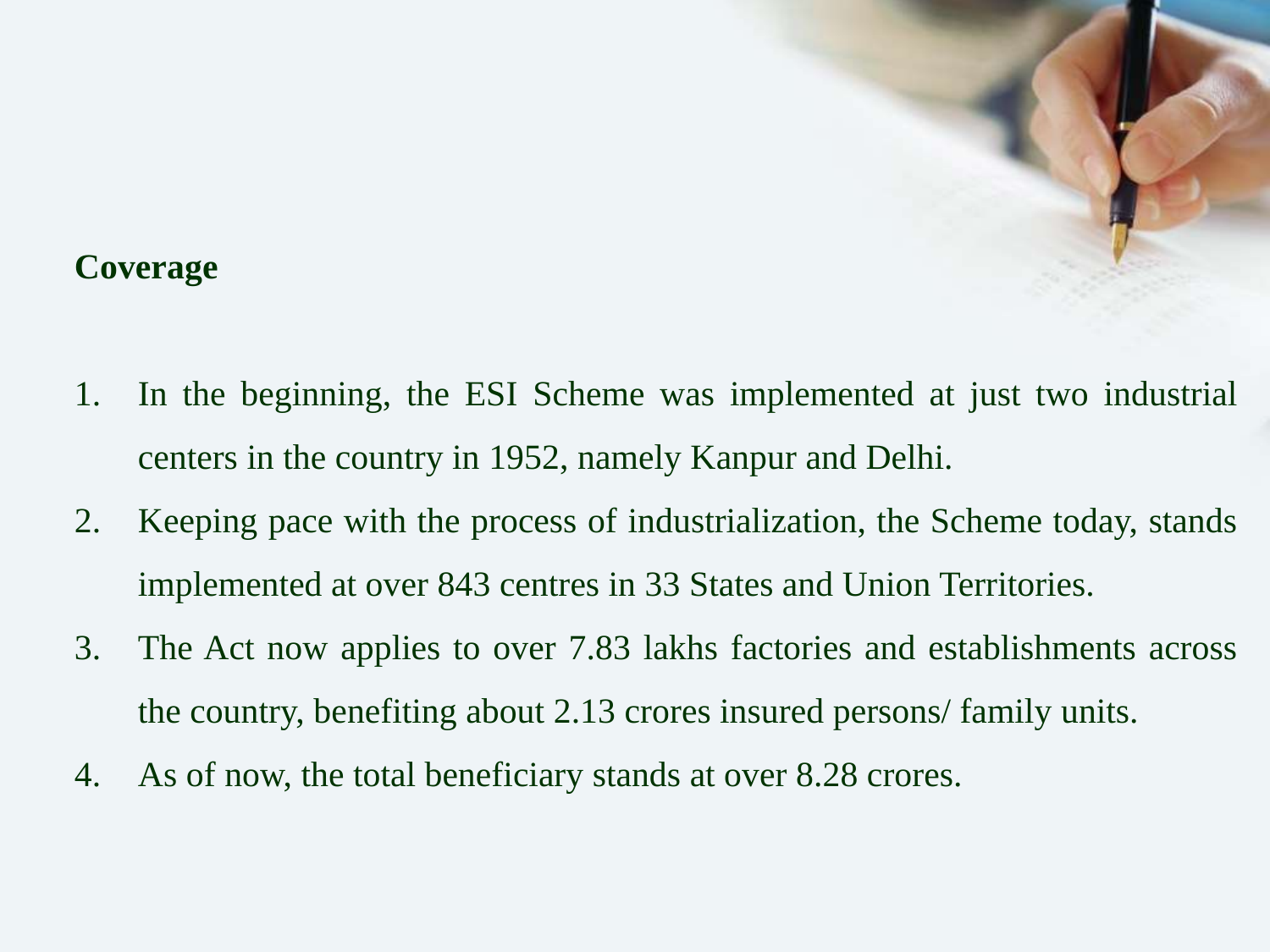

Coverage

In the beginning, the ESI Scheme was implemented at just two industrial centers in the country in 1952, namely Kanpur and Delhi.
Keeping pace with the process of industrialization, the Scheme today, stands implemented at over 843 centres in 33 States and Union Territories.
The Act now applies to over 7.83 lakhs factories and establishments across the country, benefiting about 2.13 crores insured persons/ family units.
As of now, the total beneficiary stands at over 8.28 crores.